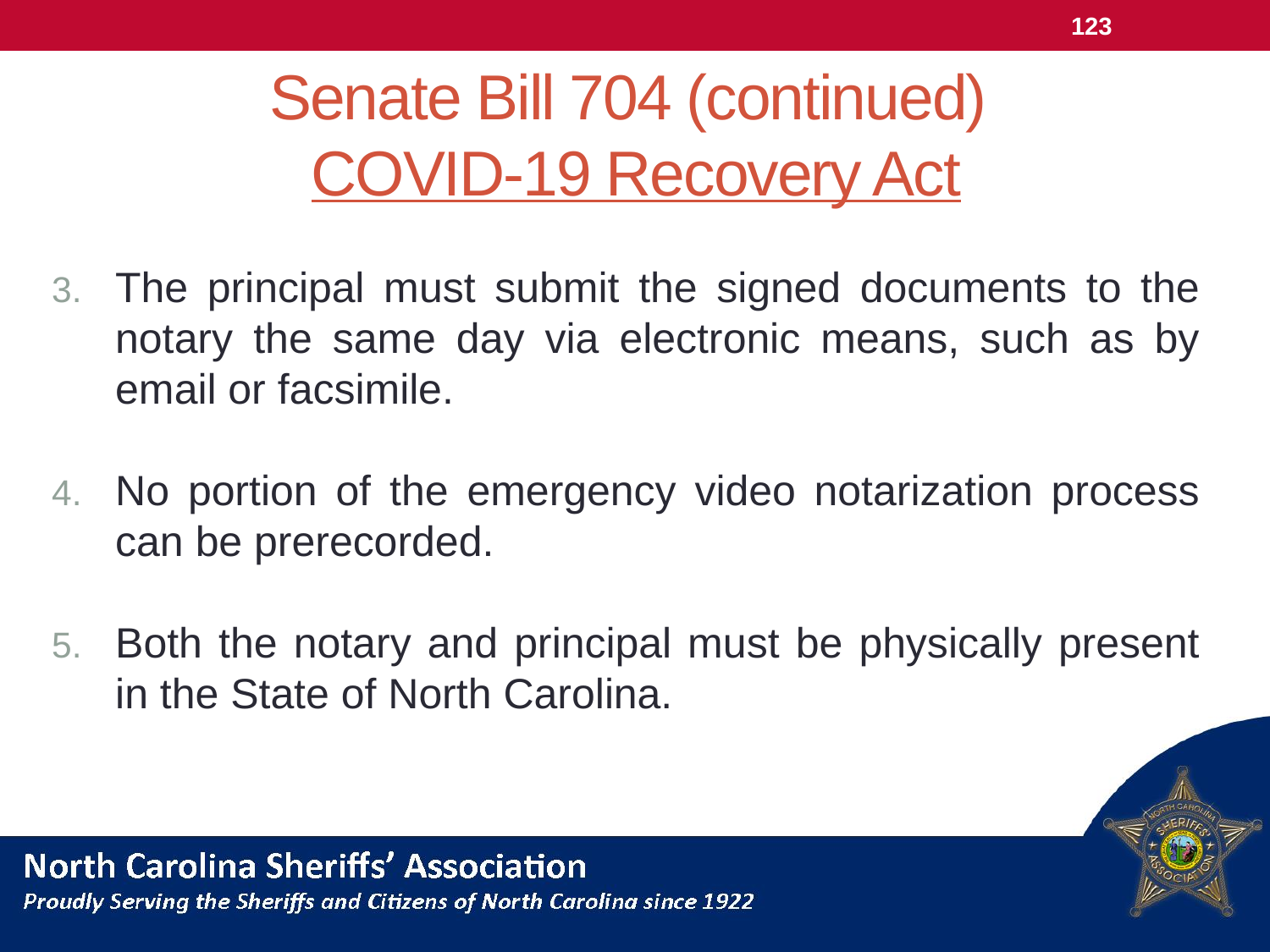

123
# Senate Bill 704 (continued) COVID-19 Recovery Act
The principal must submit the signed documents to the notary the same day via electronic means, such as by email or facsimile.

No portion of the emergency video notarization process can be prerecorded.

Both the notary and principal must be physically present in the State of North Carolina.